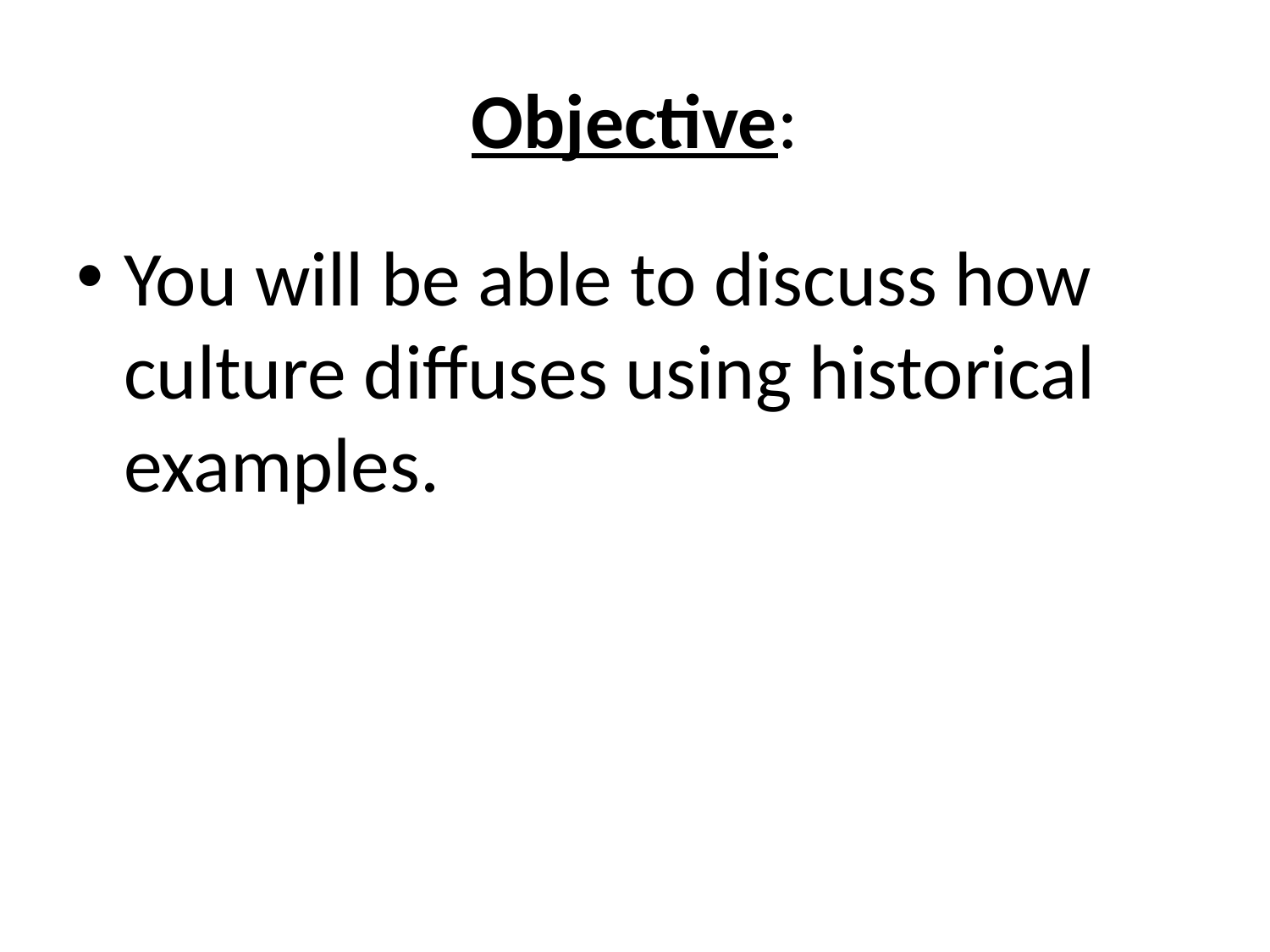

# Objective:
You will be able to discuss how culture diffuses using historical examples.